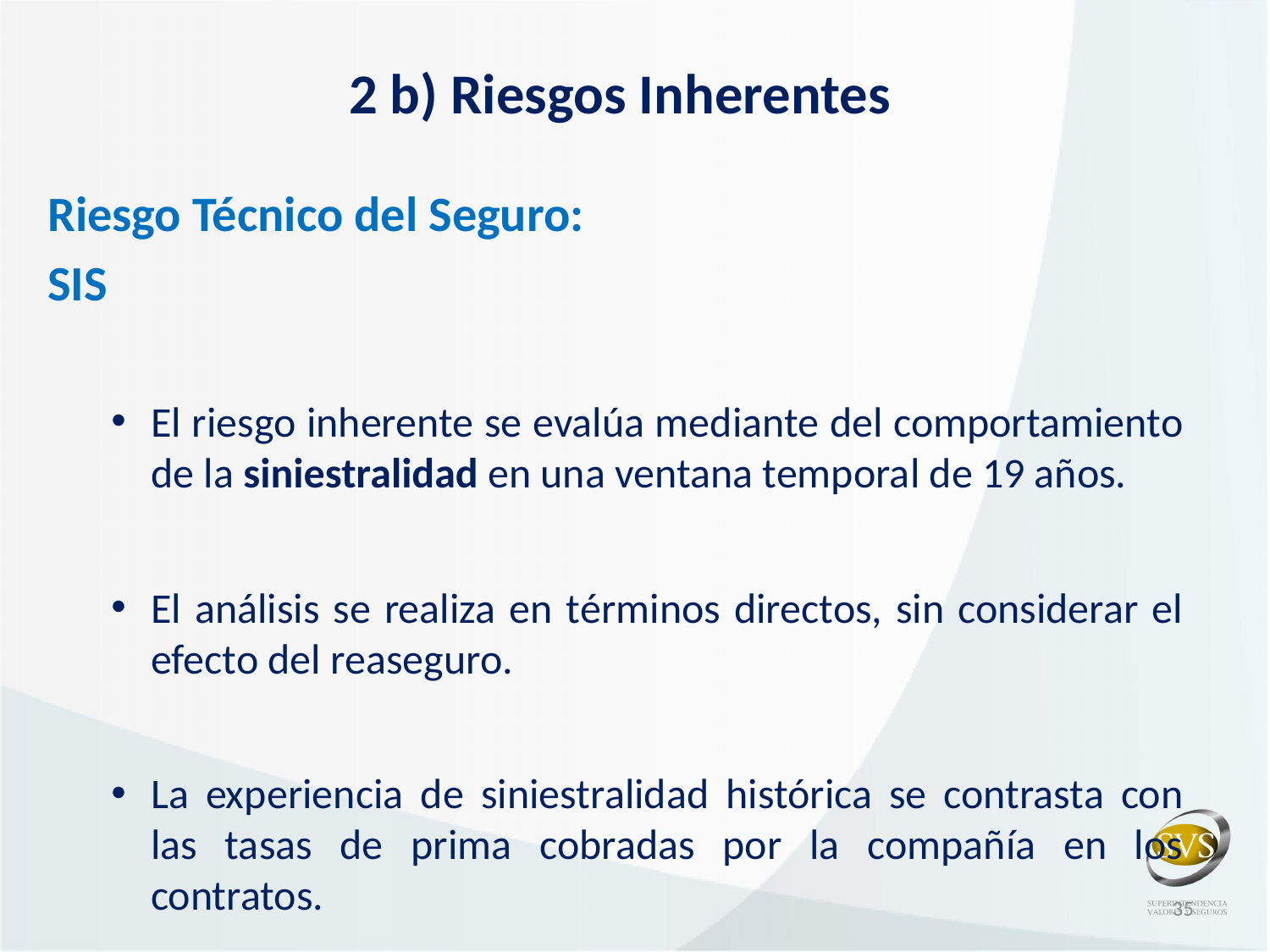

# 2 b) Riesgos Inherentes
Riesgo Técnico del Seguro:
SIS

El riesgo inherente se evalúa mediante del comportamiento de la siniestralidad en una ventana temporal de 19 años.

El análisis se realiza en términos directos, sin considerar el efecto del reaseguro.

La experiencia de siniestralidad histórica se contrasta con las tasas de prima cobradas por la compañía en los contratos.

35